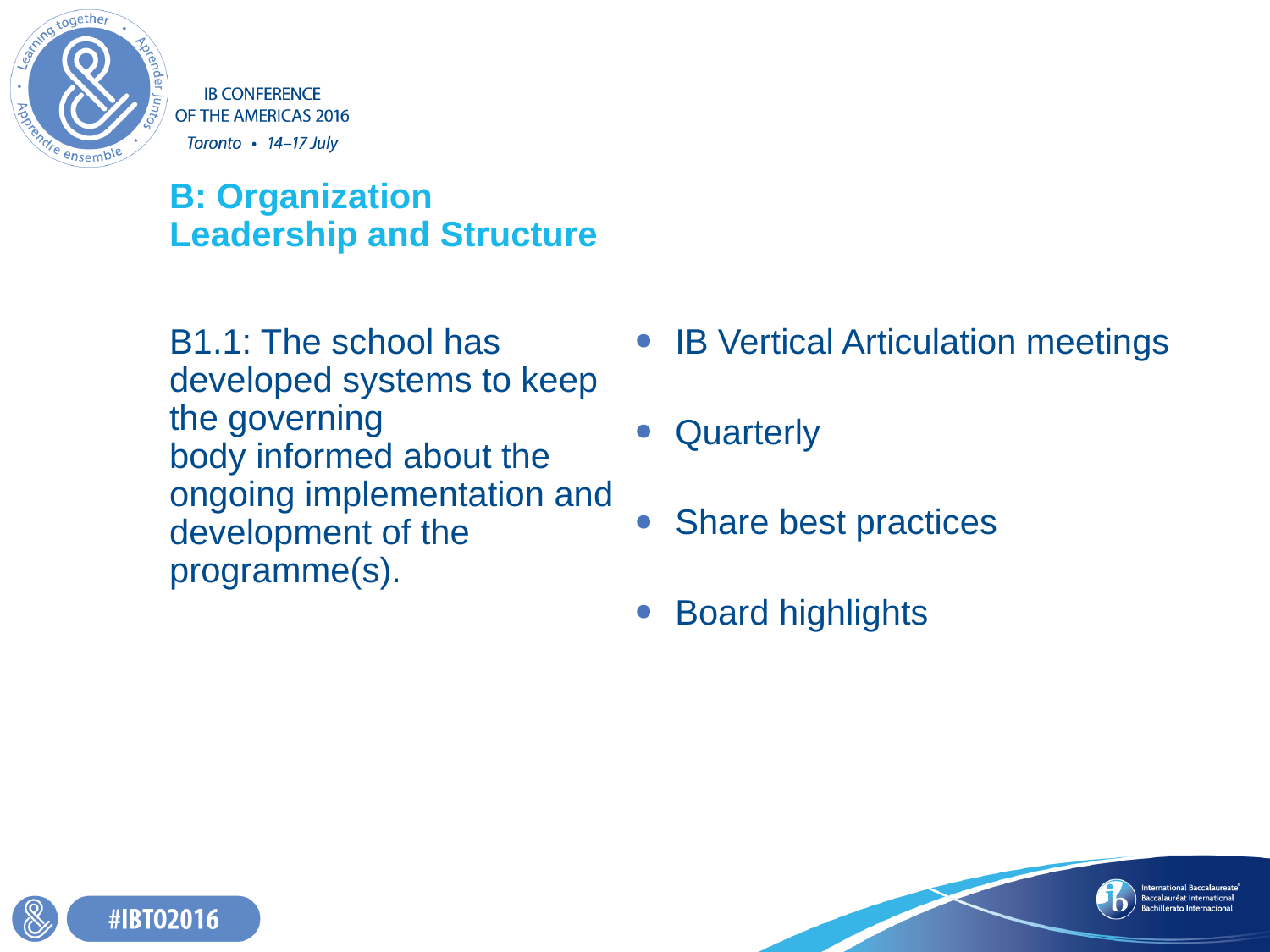

# B: Organization Leadership and Structure
B1.1: The school has developed systems to keep
the governing
body informed about the ongoing implementation and development of the programme(s).

IB Vertical Articulation meetings

Quarterly

Share best practices

Board highlights